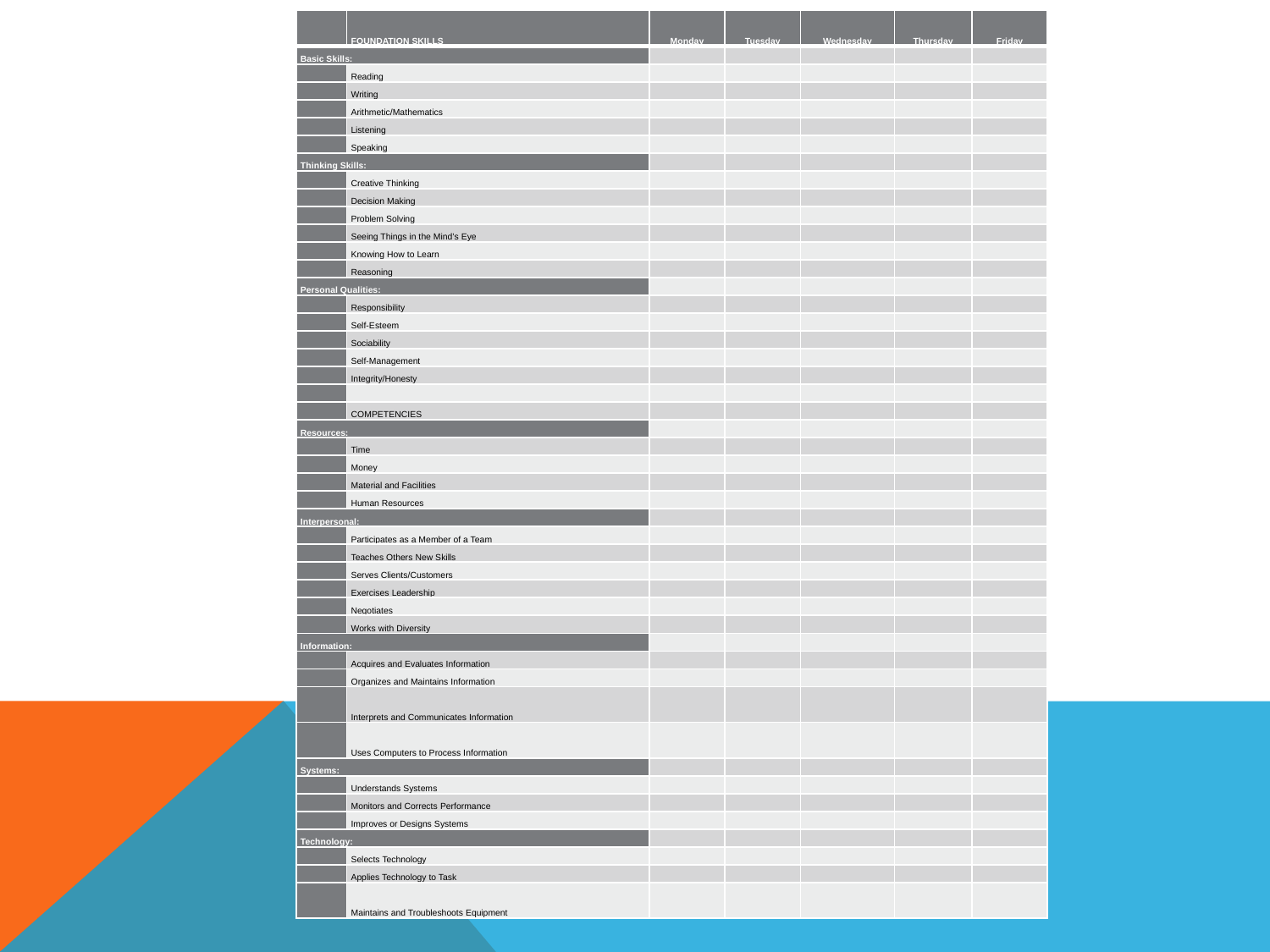

|  | FOUNDATION SKILLS | Monday | Tuesday | Wednesday | Thursday | Friday |
| --- | --- | --- | --- | --- | --- | --- |
| Basic Skills: |  |  |  |  |  |  |
|  | Reading |  |  |  |  |  |
|  | Writing |  |  |  |  |  |
|  | Arithmetic/Mathematics |  |  |  |  |  |
|  | Listening |  |  |  |  |  |
|  | Speaking |  |  |  |  |  |
| Thinking Skills: |  |  |  |  |  |  |
|  | Creative Thinking |  |  |  |  |  |
|  | Decision Making |  |  |  |  |  |
|  | Problem Solving |  |  |  |  |  |
|  | Seeing Things in the Mind’s Eye |  |  |  |  |  |
|  | Knowing How to Learn |  |  |  |  |  |
|  | Reasoning |  |  |  |  |  |
| Personal Qualities: |  |  |  |  |  |  |
|  | Responsibility |  |  |  |  |  |
|  | Self-Esteem |  |  |  |  |  |
|  | Sociability |  |  |  |  |  |
|  | Self-Management |  |  |  |  |  |
|  | Integrity/Honesty |  |  |  |  |  |
|  |  |  |  |  |  |  |
|  | COMPETENCIES |  |  |  |  |  |
| Resources: |  |  |  |  |  |  |
|  | Time |  |  |  |  |  |
|  | Money |  |  |  |  |  |
|  | Material and Facilities |  |  |  |  |  |
|  | Human Resources |  |  |  |  |  |
| Interpersonal: |  |  |  |  |  |  |
|  | Participates as a Member of a Team |  |  |  |  |  |
|  | Teaches Others New Skills |  |  |  |  |  |
|  | Serves Clients/Customers |  |  |  |  |  |
|  | Exercises Leadership |  |  |  |  |  |
|  | Negotiates |  |  |  |  |  |
|  | Works with Diversity |  |  |  |  |  |
| Information: |  |  |  |  |  |  |
|  | Acquires and Evaluates Information |  |  |  |  |  |
|  | Organizes and Maintains Information |  |  |  |  |  |
|  | Interprets and Communicates Information |  |  |  |  |  |
|  | Uses Computers to Process Information |  |  |  |  |  |
| Systems: |  |  |  |  |  |  |
|  | Understands Systems |  |  |  |  |  |
|  | Monitors and Corrects Performance |  |  |  |  |  |
|  | Improves or Designs Systems |  |  |  |  |  |
| Technology: |  |  |  |  |  |  |
|  | Selects Technology |  |  |  |  |  |
|  | Applies Technology to Task |  |  |  |  |  |
|  | Maintains and Troubleshoots Equipment |  |  |  |  |  |